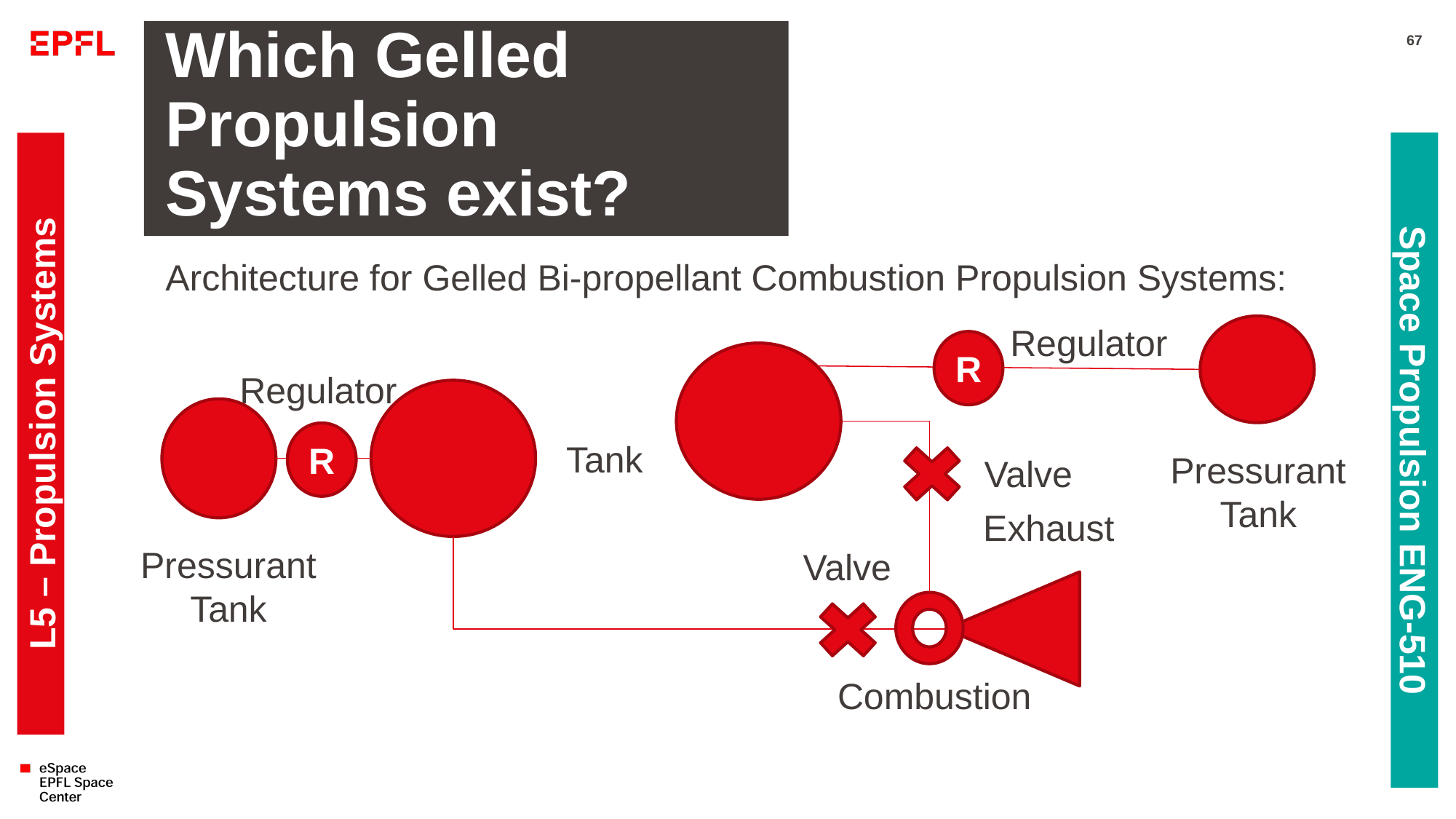

# Which Gelled Propulsion Systems exist?
67
Architecture for Gelled Bi-propellant Combustion Propulsion Systems:
Regulator

R

Regulator

L5 – Propulsion Systems
R
Tank

Space Propulsion ENG-510
Pressurant
Tank
Valve
Exhaust
Pressurant
Tank
Valve

Combustion